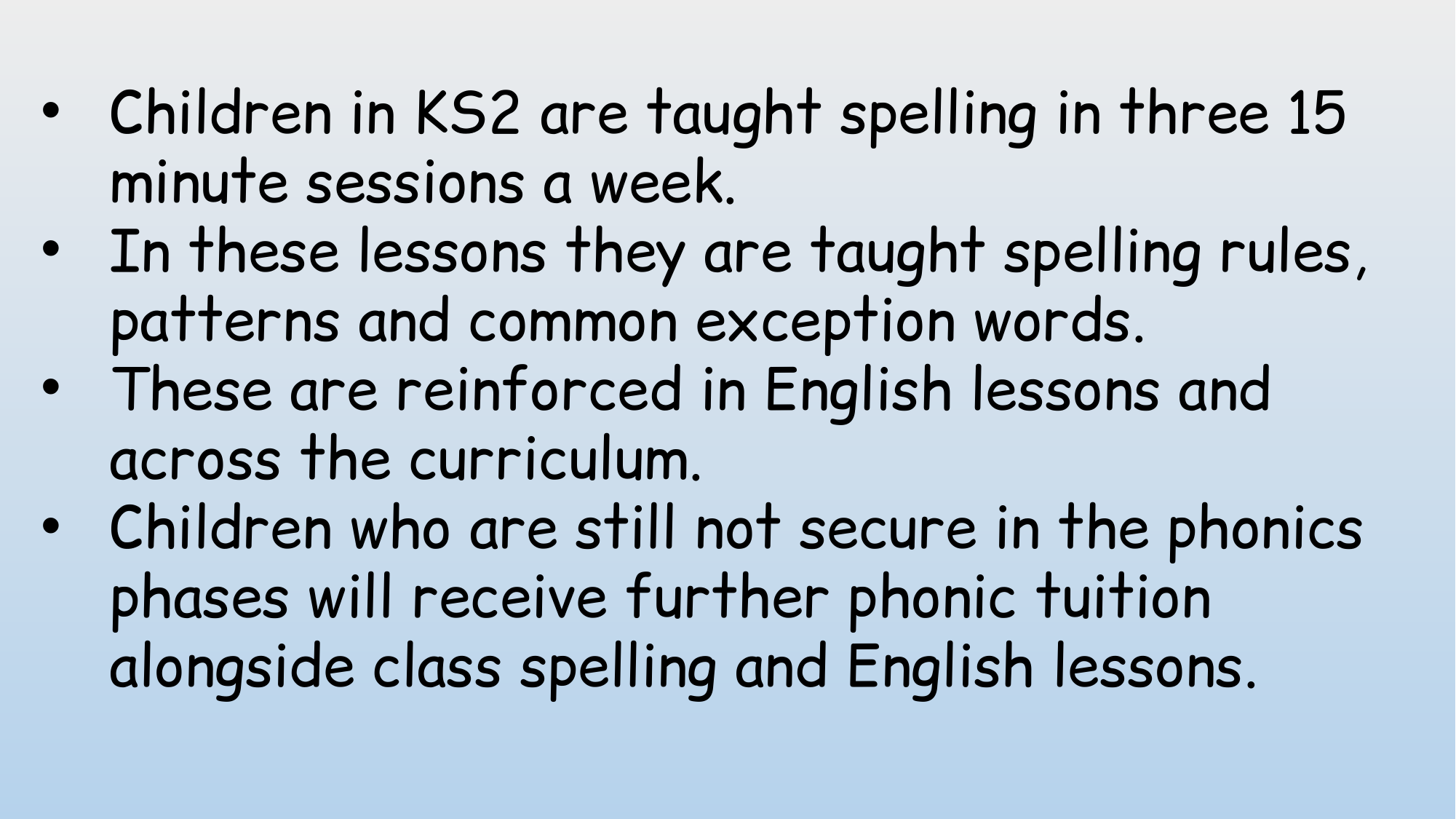

Children in KS2 are taught spelling in three 15 minute sessions a week.
In these lessons they are taught spelling rules, patterns and common exception words.
These are reinforced in English lessons and across the curriculum.
Children who are still not secure in the phonics phases will receive further phonic tuition alongside class spelling and English lessons.